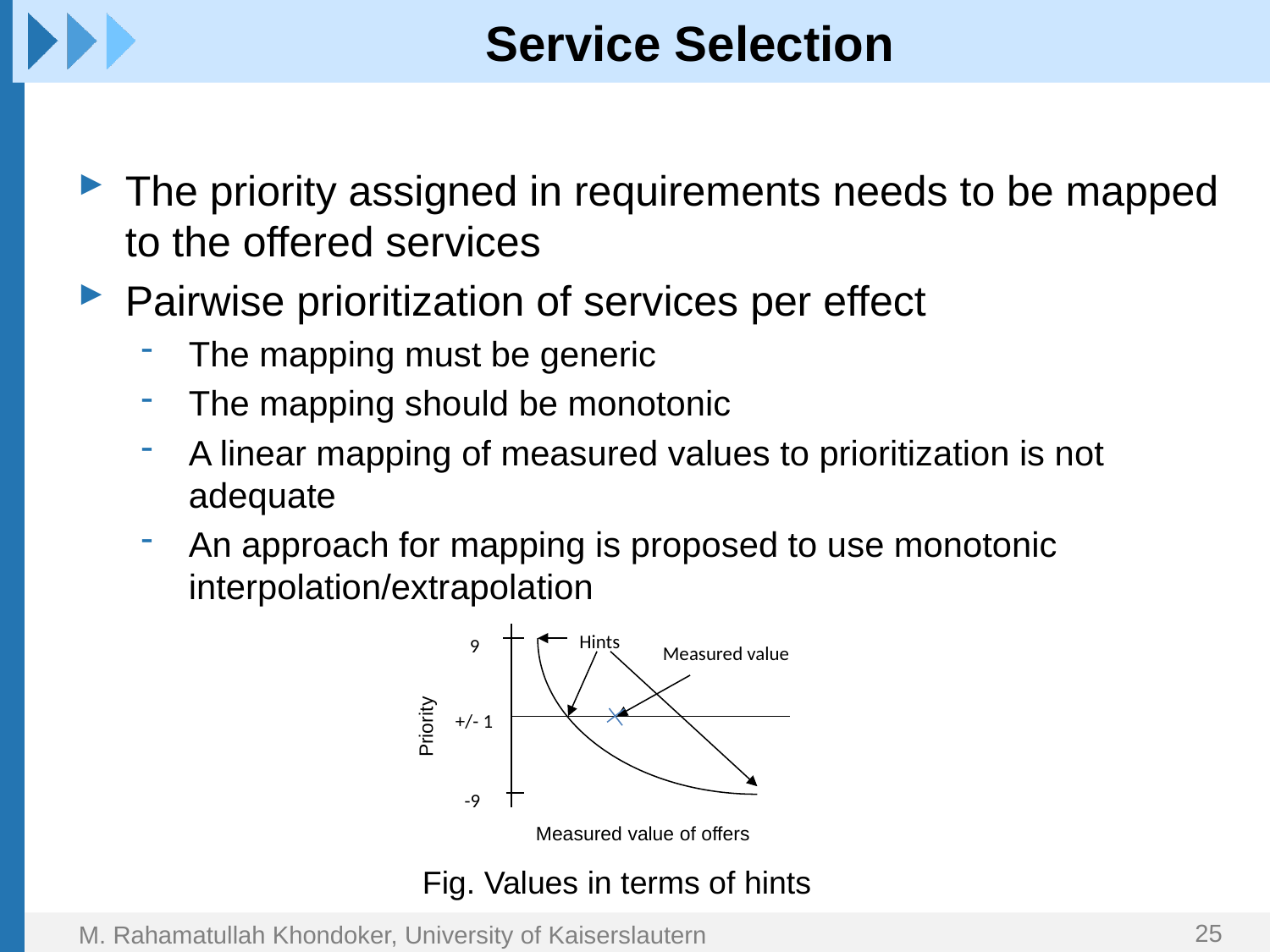

# Service Selection
The priority assigned in requirements needs to be mapped to the offered services
Pairwise prioritization of services per effect
The mapping must be generic
The mapping should be monotonic
A linear mapping of measured values to prioritization is not adequate
An approach for mapping is proposed to use monotonic interpolation/extrapolation

Hints
9
Measured value

Priority
+/- 1
-9
Measured value of offers
Fig. Values in terms of hints